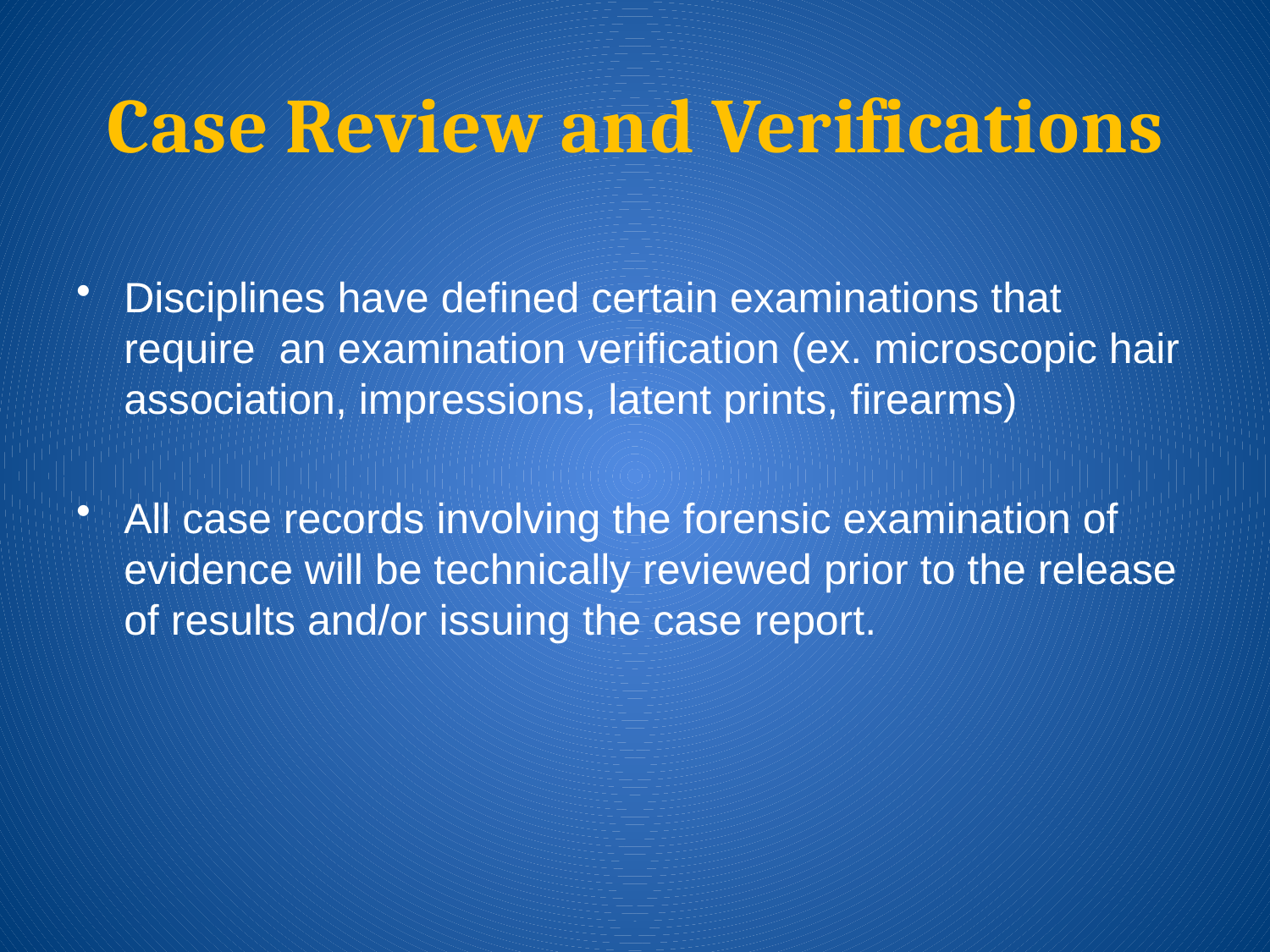

# Case Review and Verifications
Disciplines have defined certain examinations that require  an examination verification (ex. microscopic hair association, impressions, latent prints, firearms)

All case records involving the forensic examination of evidence will be technically reviewed prior to the release of results and/or issuing the case report.